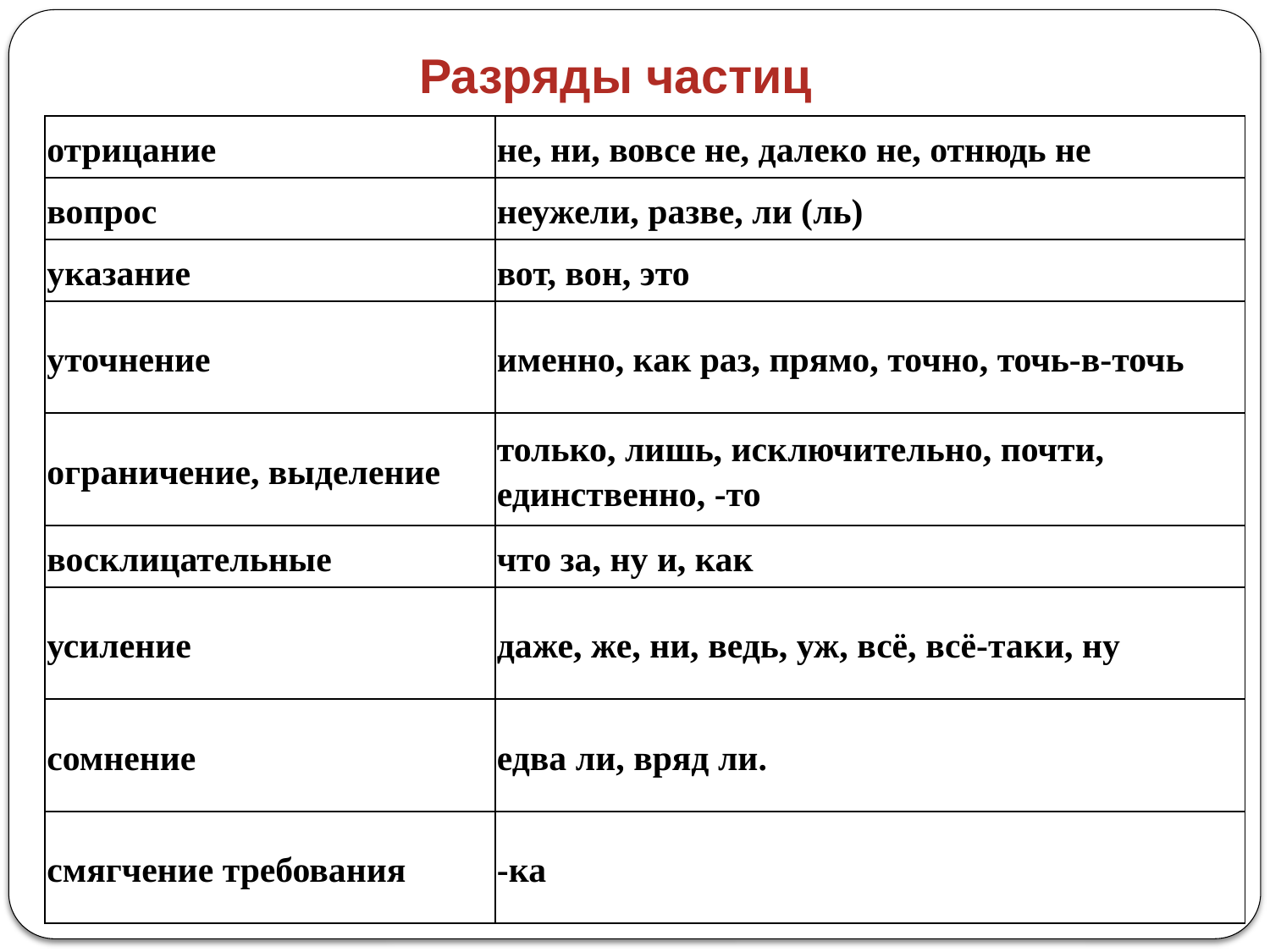

# Разряды частиц
| отрицание | не, ни, вовсе не, далеко не, отнюдь не |
| --- | --- |
| вопрос | неужели, разве, ли (ль) |
| указание | вот, вон, это |
| уточнение | именно, как раз, прямо, точно, точь-в-точь |
| ограничение, выделение | только, лишь, исключительно, почти, единственно, -то |
| восклицательные | что за, ну и, как |
| усиление | даже, же, ни, ведь, уж, всё, всё-таки, ну |
| сомнение | едва ли, вряд ли. |
| смягчение требования | -ка |